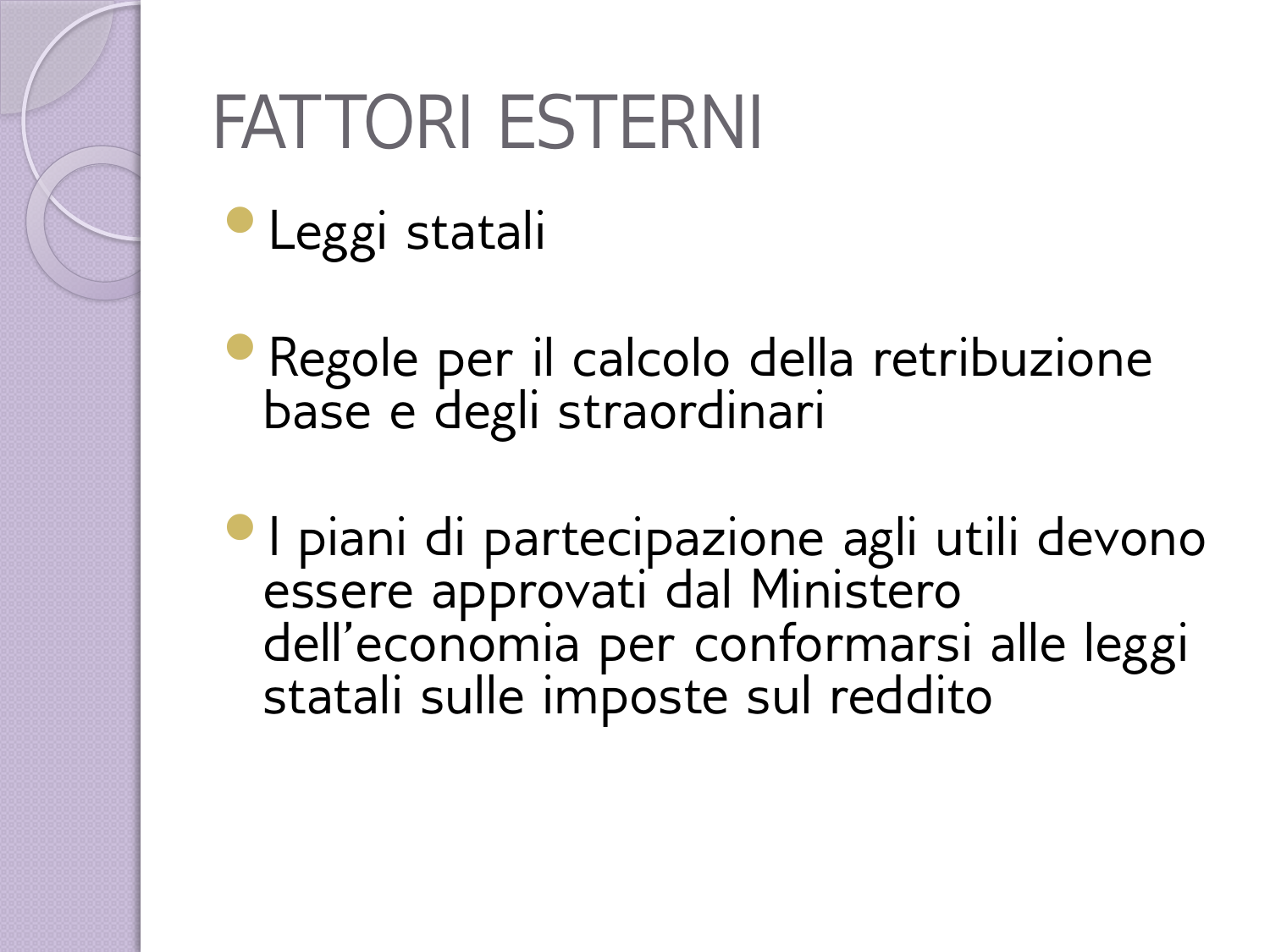

# FATTORI ESTERNI
Leggi statali

Regole per il calcolo della retribuzione base e degli straordinari

I piani di partecipazione agli utili devono essere approvati dal Ministero dell’economia per conformarsi alle leggi statali sulle imposte sul reddito